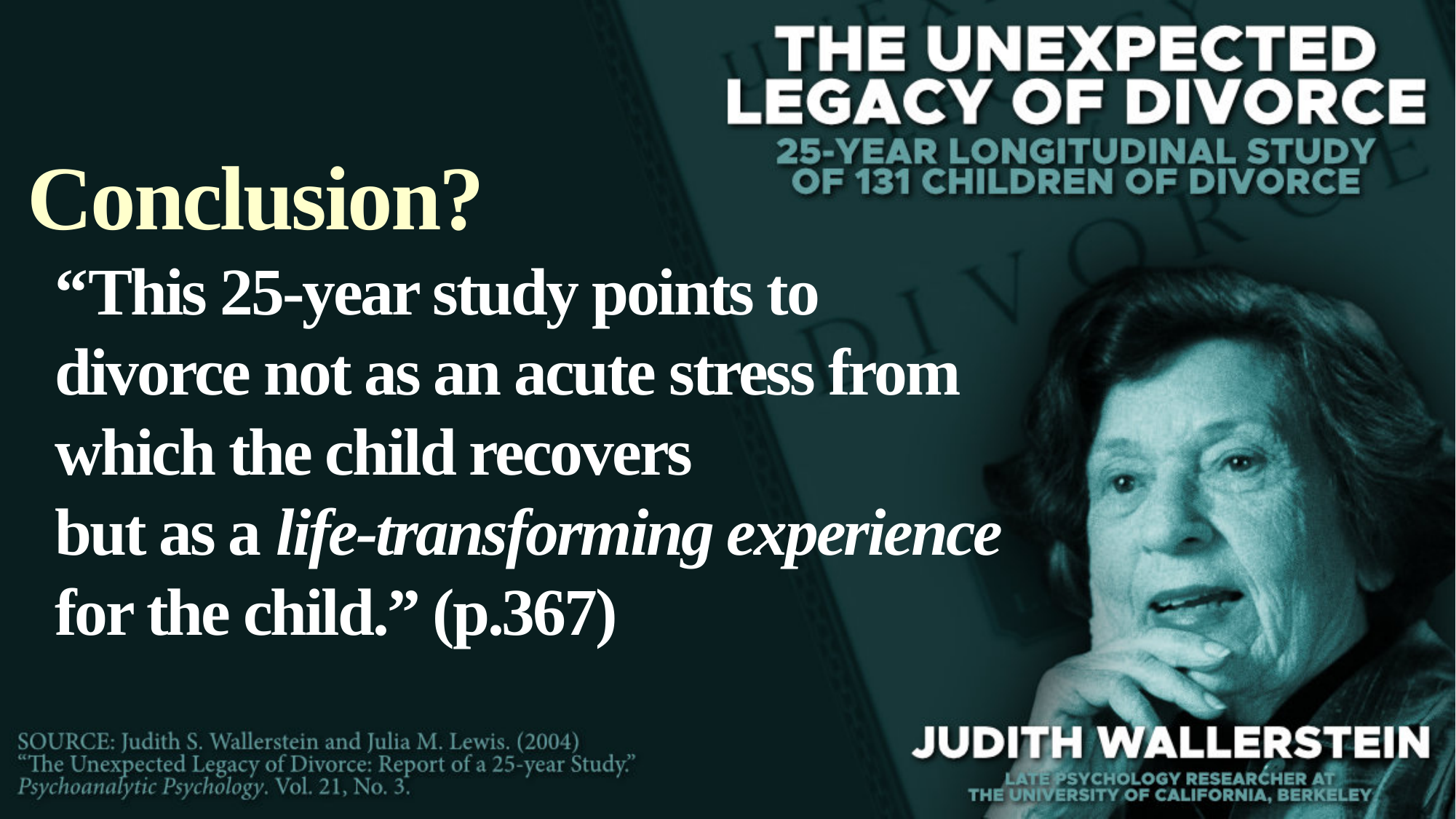

Conclusion?
“This 25-year study points to divorce not as an acute stress from which the child recovers
but as a life-transforming experience for the child.” (p.367)